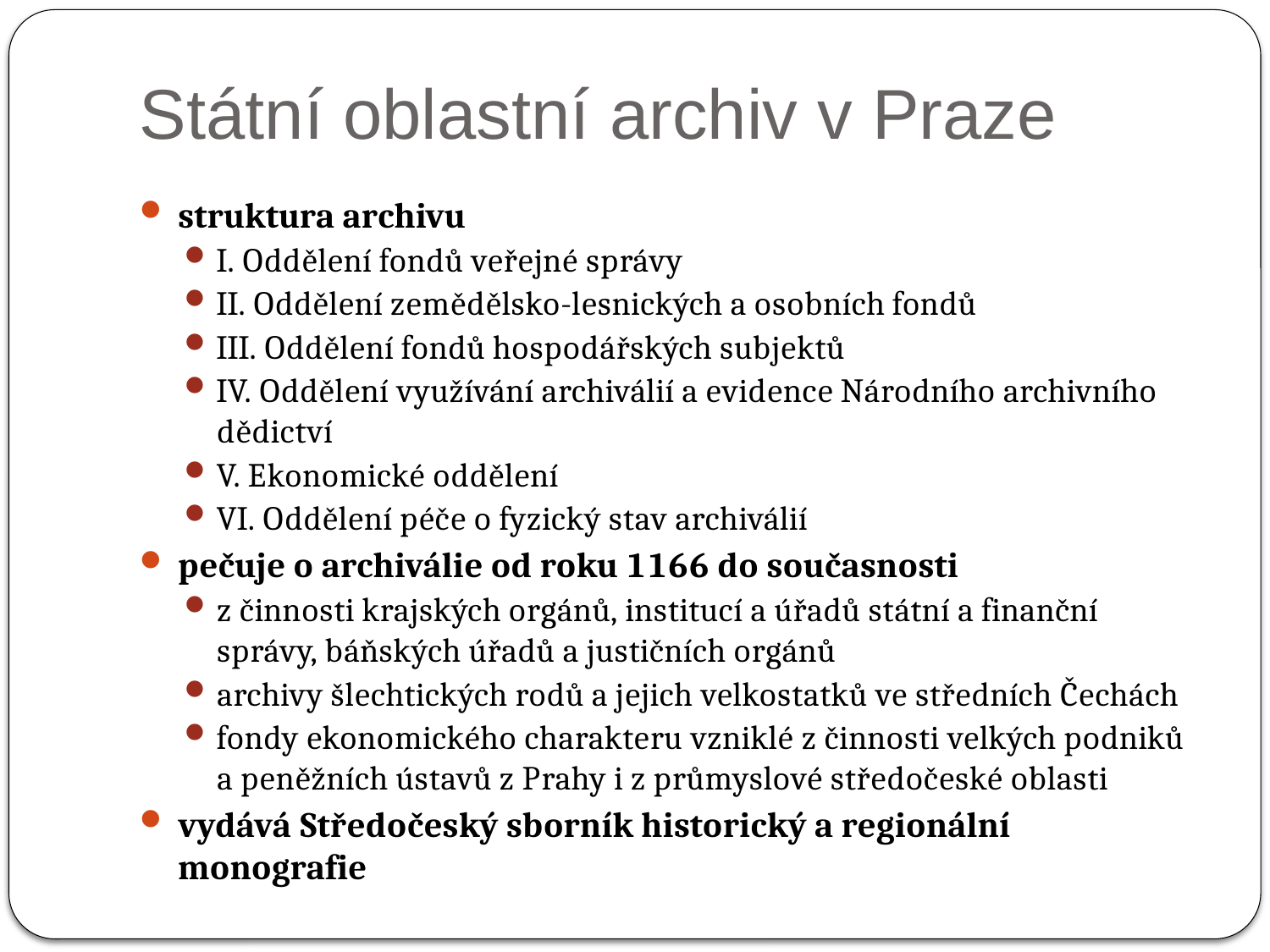

# Státní oblastní archiv v Praze
struktura archivu
I. Oddělení fondů veřejné správy
II. Oddělení zemědělsko-lesnických a osobních fondů
III. Oddělení fondů hospodářských subjektů
IV. Oddělení využívání archiválií a evidence Národního archivního dědictví
V. Ekonomické oddělení
VI. Oddělení péče o fyzický stav archiválií
pečuje o archiválie od roku 1166 do současnosti
z činnosti krajských orgánů, institucí a úřadů státní a finanční správy, báňských úřadů a justičních orgánů
archivy šlechtických rodů a jejich velkostatků ve středních Čechách
fondy ekonomického charakteru vzniklé z činnosti velkých podniků a peněžních ústavů z Prahy i z průmyslové středočeské oblasti
vydává Středočeský sborník historický a regionální monografie